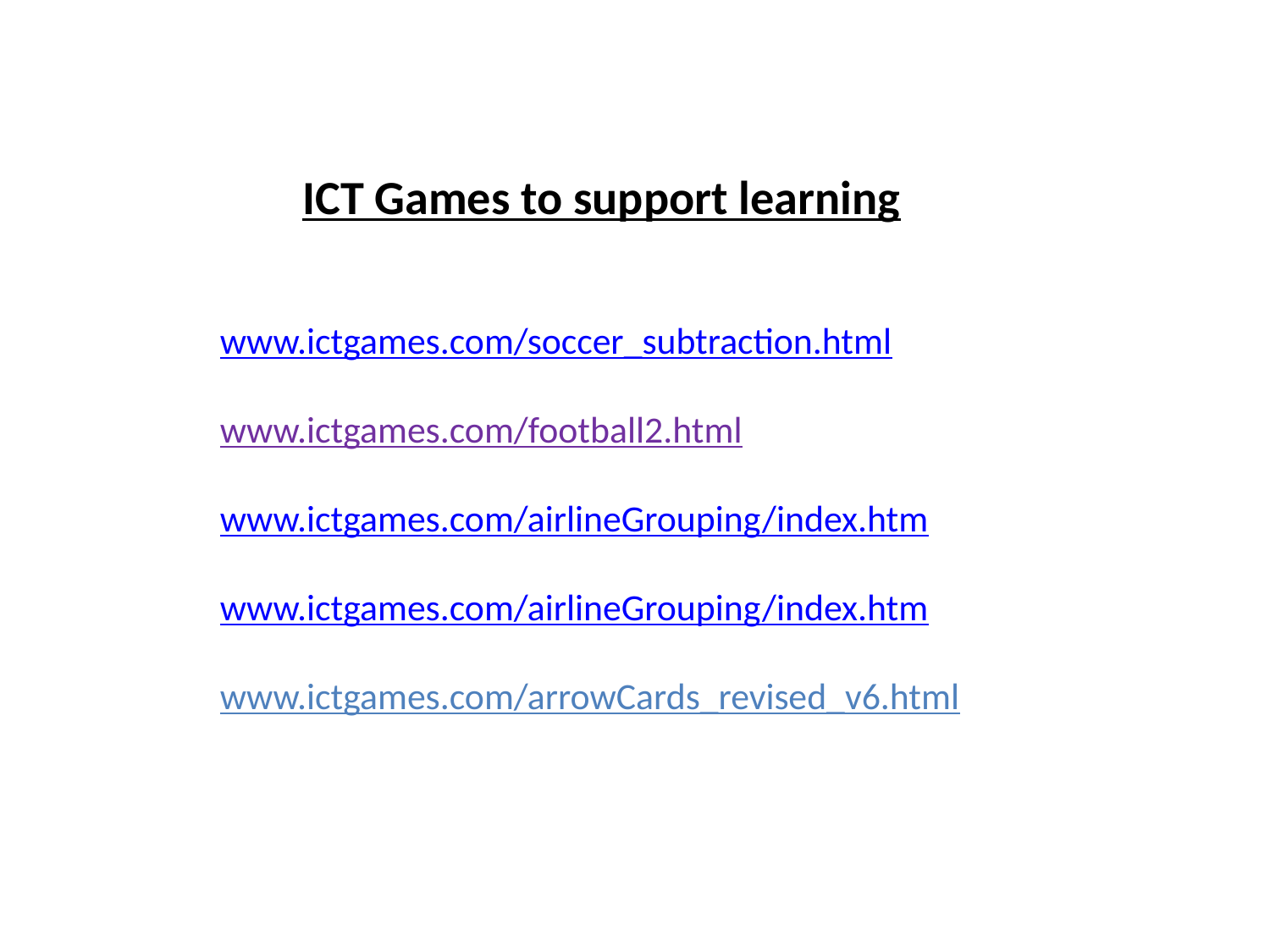

ICT Games to support learning
www.ictgames.com/soccer_subtraction.html

www.ictgames.com/football2.html

www.ictgames.com/airlineGrouping/index.htm

www.ictgames.com/airlineGrouping/index.htm

www.ictgames.com/arrowCards_revised_v6.html